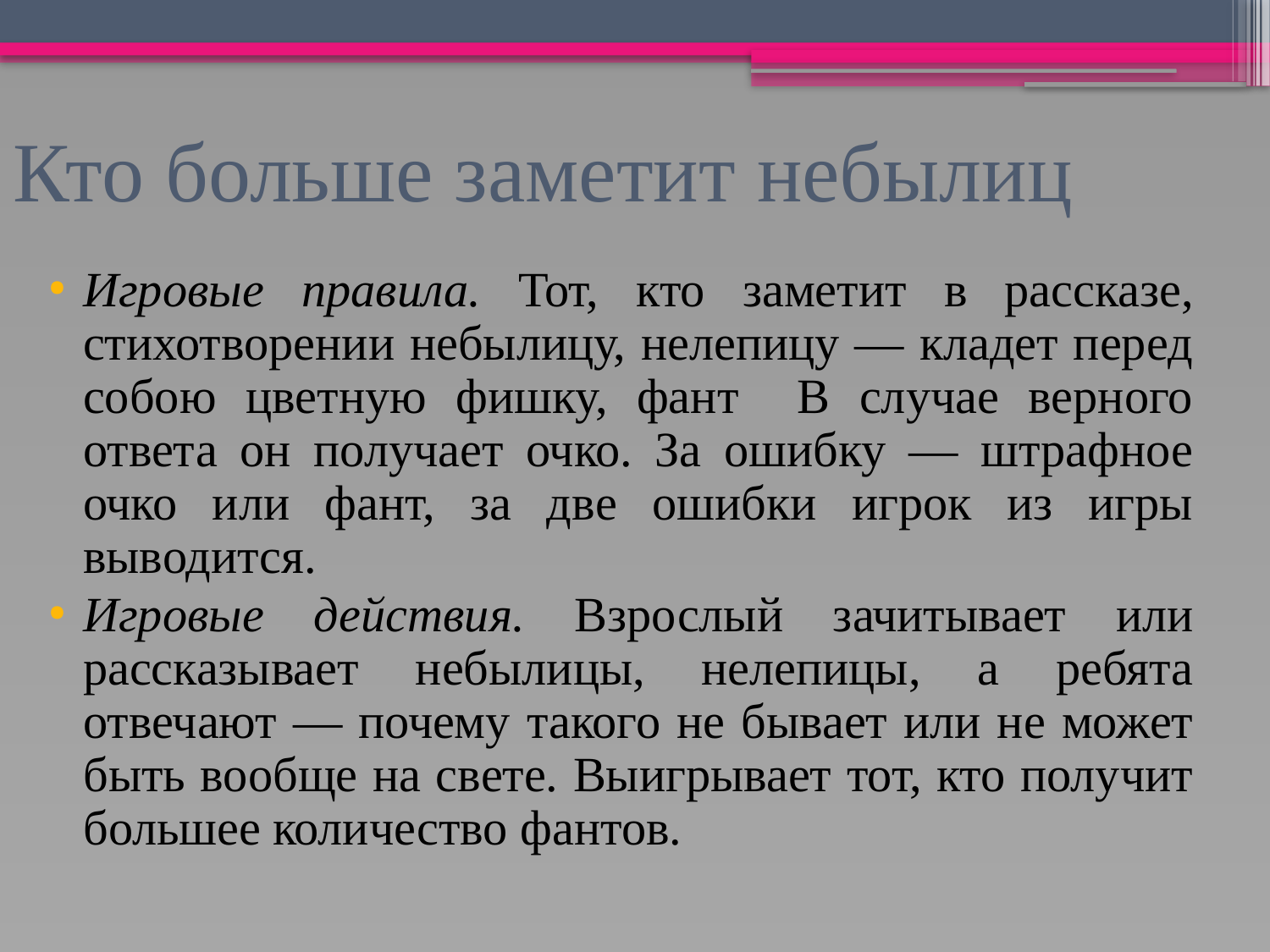

# Кто больше заметит небылиц
Игровые правила. Тот, кто заметит в рассказе, стихотворении небылицу, нелепицу — кладет перед собою цветную фишку, фант  В случае верного ответа он получает очко. За ошибку — штрафное очко или фант, за две ошибки игрок из игры выводится.
Игровые действия. Взрослый зачитывает или рассказывает небылицы, нелепицы, а ребята отвечают — почему такого не бывает или не может быть вообще на свете. Выигрывает тот, кто получит большее количество фантов.